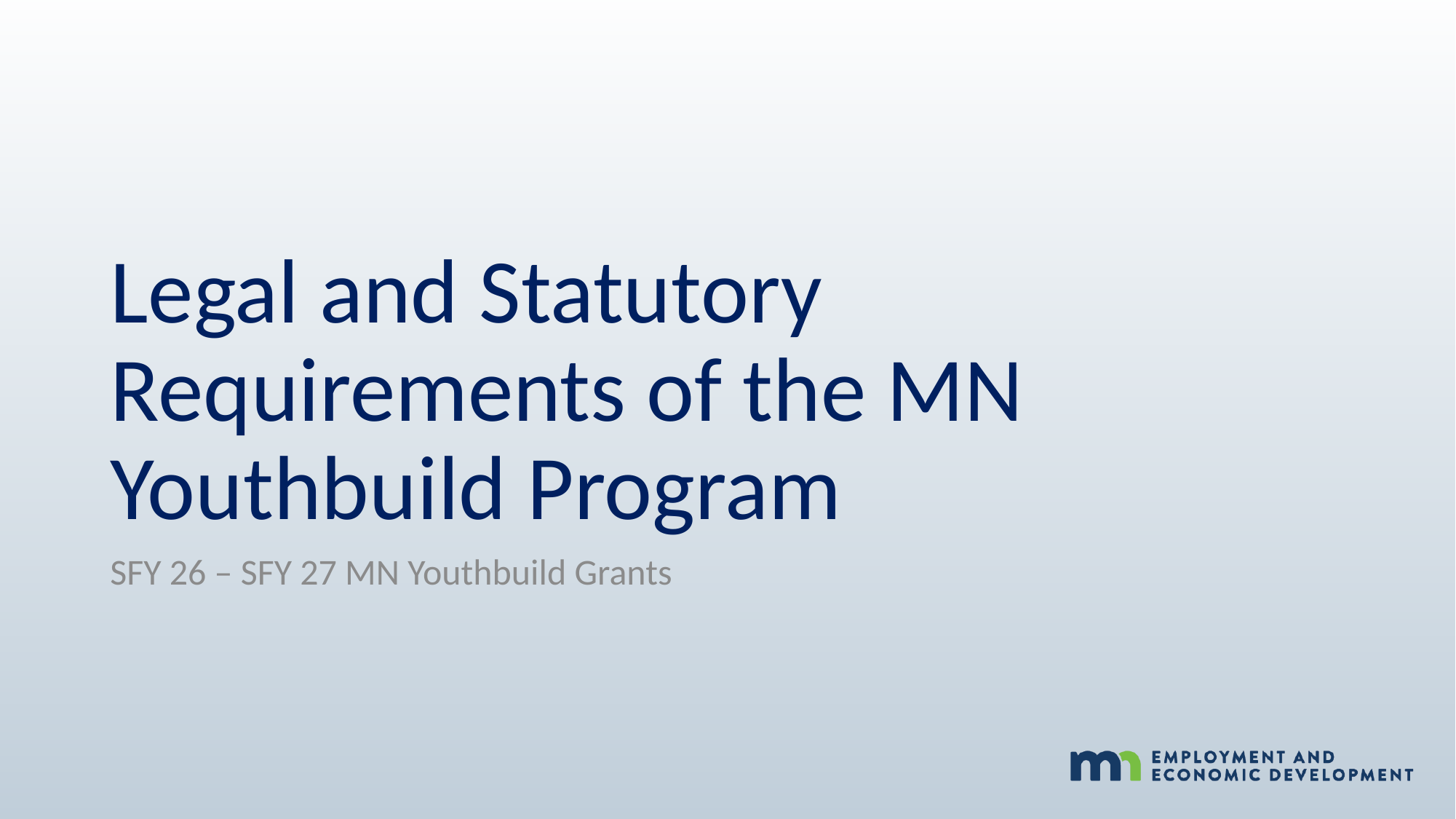

# Legal and Statutory Requirements of the MN Youthbuild Program
SFY 26 – SFY 27 MN Youthbuild Grants